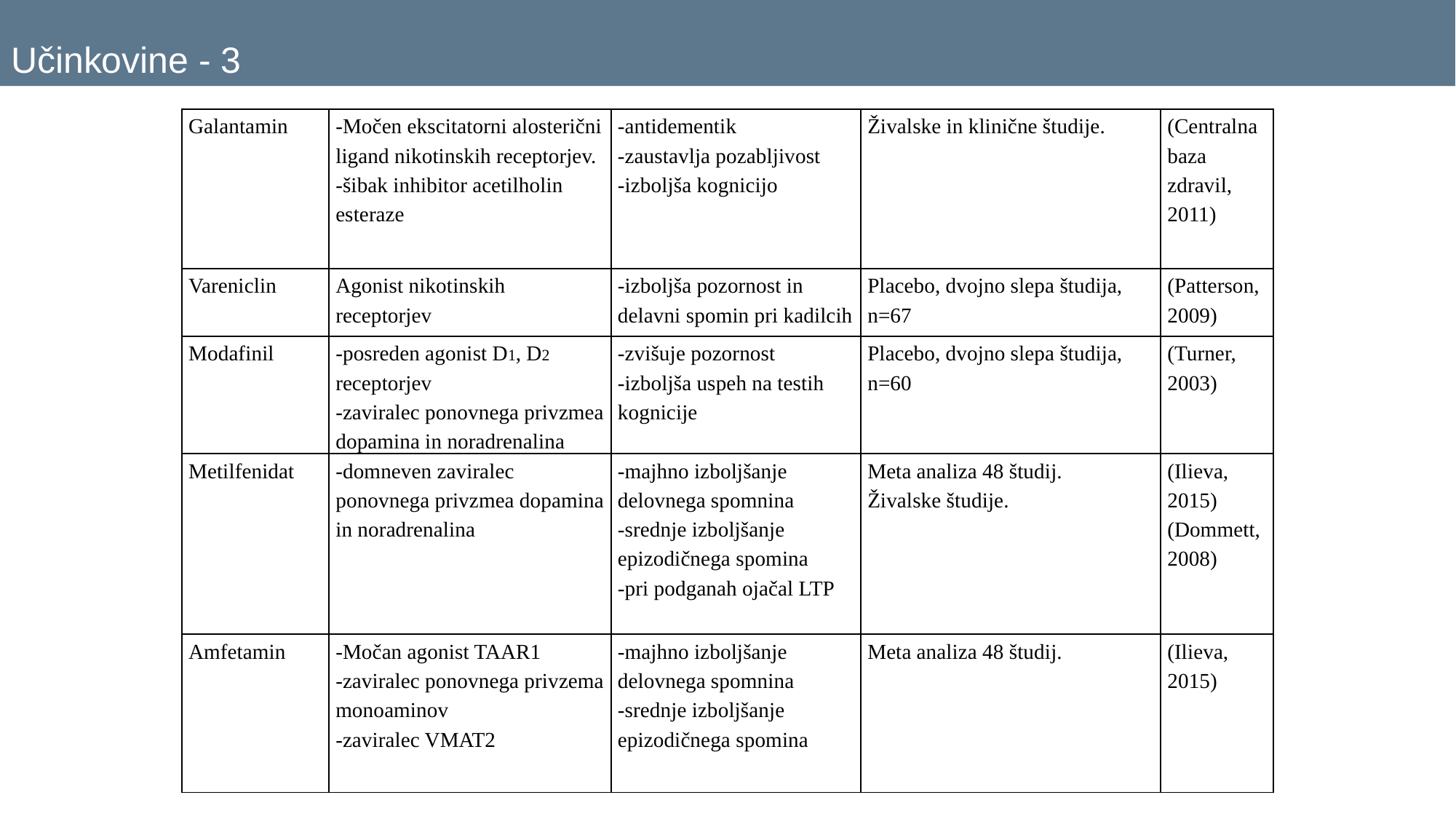

# Učinkovine - 3
| Galantamin | -Močen ekscitatorni alosterični ligand nikotinskih receptorjev. -šibak inhibitor acetilholin esteraze | -antidementik -zaustavlja pozabljivost -izboljša kognicijo | Živalske in klinične študije. | (Centralna baza zdravil, 2011) |
| --- | --- | --- | --- | --- |
| Vareniclin | Agonist nikotinskih receptorjev | -izboljša pozornost in delavni spomin pri kadilcih | Placebo, dvojno slepa študija, n=67 | (Patterson, 2009) |
| Modafinil | -posreden agonist D1, D2 receptorjev -zaviralec ponovnega privzmea dopamina in noradrenalina | -zvišuje pozornost -izboljša uspeh na testih kognicije | Placebo, dvojno slepa študija, n=60 | (Turner, 2003) |
| Metilfenidat | -domneven zaviralec ponovnega privzmea dopamina in noradrenalina | -majhno izboljšanje delovnega spomnina -srednje izboljšanje epizodičnega spomina -pri podganah ojačal LTP | Meta analiza 48 študij. Živalske študije. | (Ilieva, 2015) (Dommett, 2008) |
| Amfetamin | -Močan agonist TAAR1 -zaviralec ponovnega privzema monoaminov -zaviralec VMAT2 | -majhno izboljšanje delovnega spomnina -srednje izboljšanje epizodičnega spomina | Meta analiza 48 študij. | (Ilieva, 2015) |